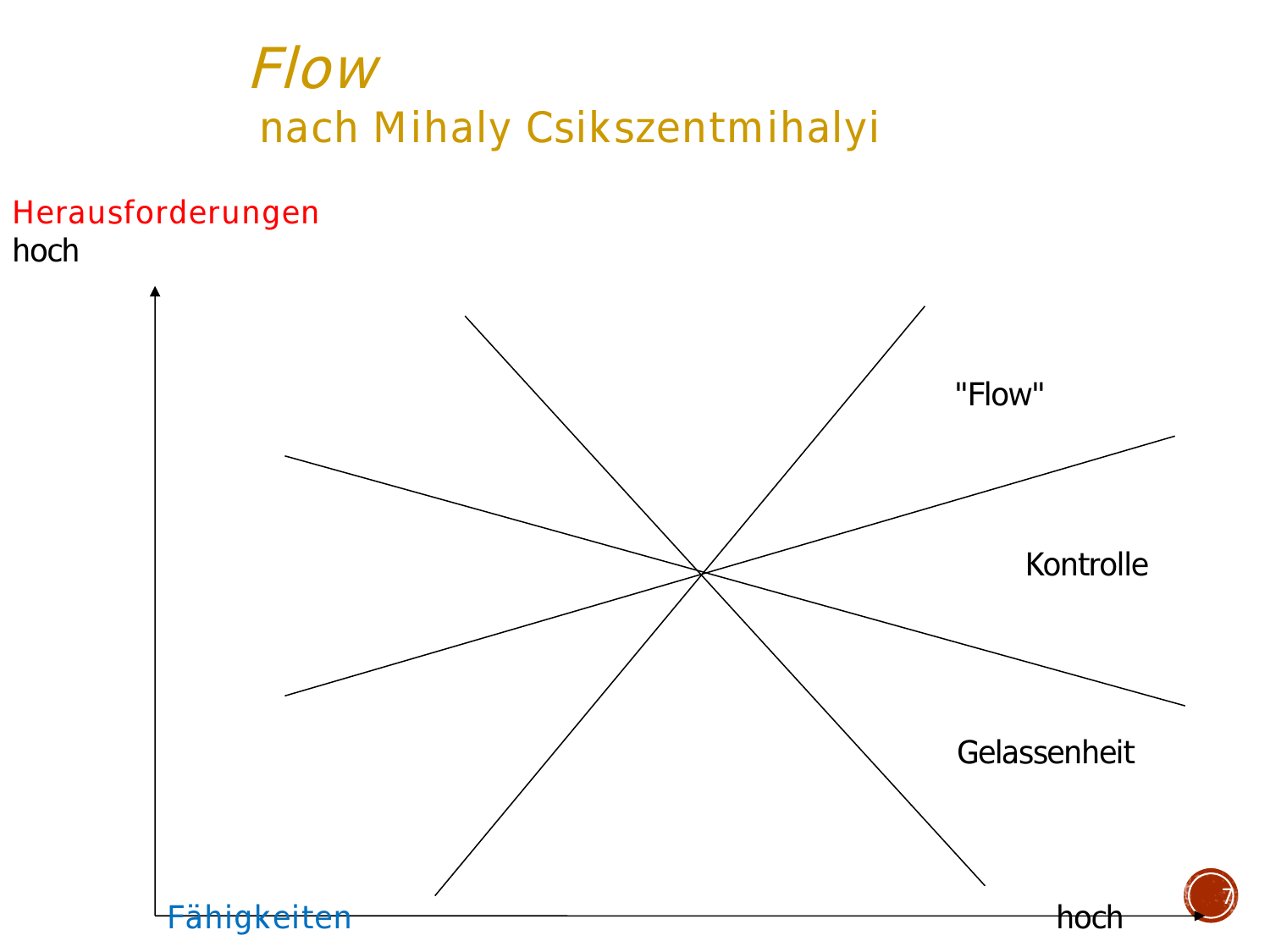

Flow
 nach Mihaly Csikszentmihalyi

Herausforderungen
hoch

"Flow"

Kontrolle
Gelassenheit

Fähigkeiten						hoch